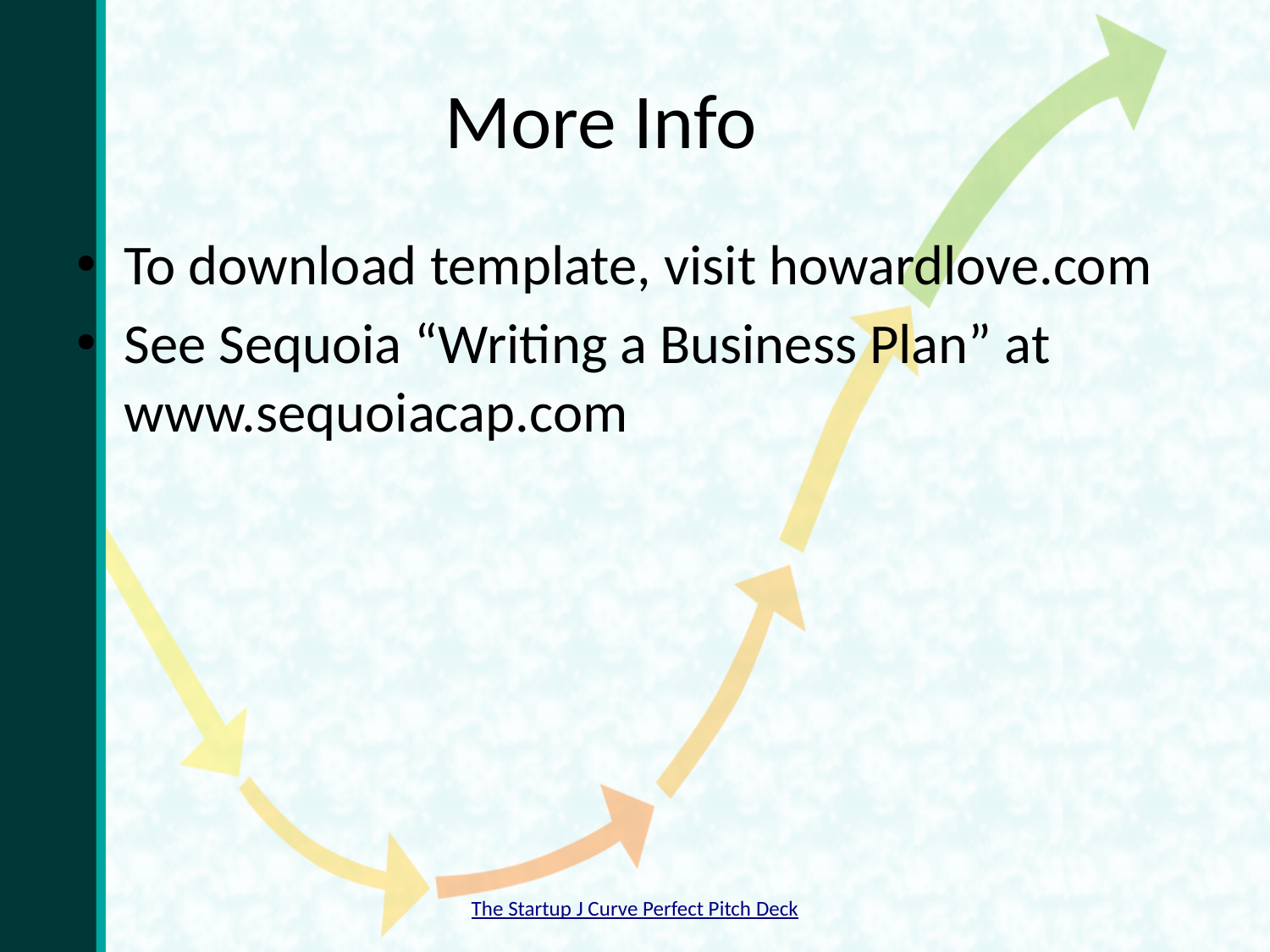

# More Info
To download template, visit howardlove.com
See Sequoia “Writing a Business Plan” at www.sequoiacap.com